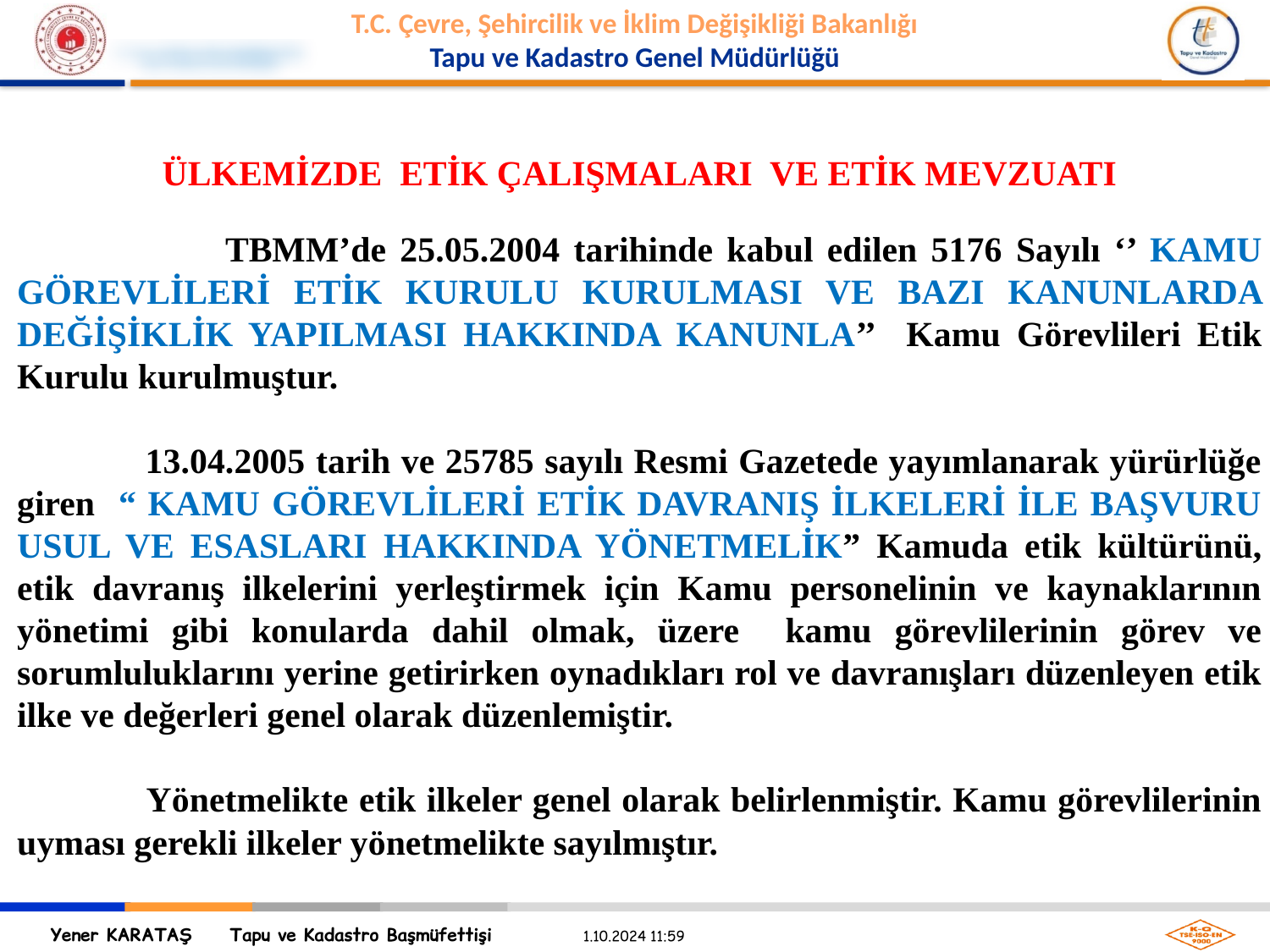

ÜLKEMİZDE  ETİK ÇALIŞMALARI  VE ETİK MEVZUATI

               TBMM’de 25.05.2004 tarihinde kabul edilen 5176 Sayılı ‘’ KAMU GÖREVLİLERİ ETİK KURULU KURULMASI VE BAZI KANUNLARDA DEĞİŞİKLİK YAPILMASI HAKKINDA KANUNLA’’  Kamu Görevlileri Etik Kurulu kurulmuştur.

            13.04.2005 tarih ve 25785 sayılı Resmi Gazetede yayımlanarak yürürlüğe giren  “ KAMU GÖREVLİLERİ ETİK DAVRANIŞ İLKELERİ İLE BAŞVURU USUL VE ESASLARI HAKKINDA YÖNETMELİK” Kamuda etik kültürünü, etik davranış ilkelerini yerleştirmek için Kamu personelinin ve kaynaklarının yönetimi gibi konularda dahil olmak, üzere  kamu görevlilerinin görev ve sorumluluklarını yerine getirirken oynadıkları rol ve davranışları düzenleyen etik ilke ve değerleri genel olarak düzenlemiştir.

            Yönetmelikte etik ilkeler genel olarak belirlenmiştir. Kamu görevlilerinin uyması gerekli ilkeler yönetmelikte sayılmıştır.